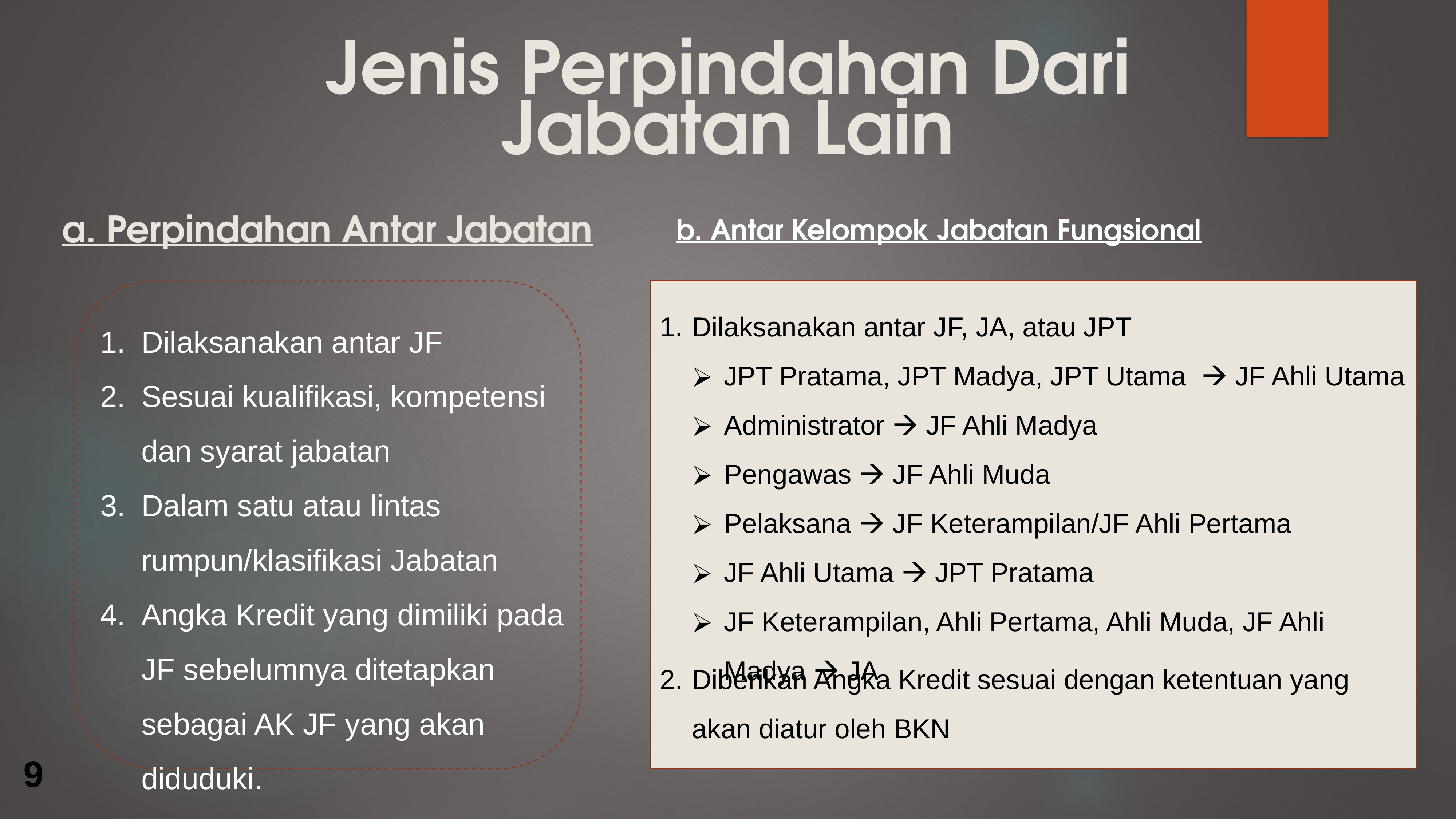

Jenis Perpindahan Dari Jabatan Lain
a. Perpindahan Antar Jabatan
b. Antar Kelompok Jabatan Fungsional

1. 	Dilaksanakan antar JF, JA, atau JPT
JPT Pratama, JPT Madya, JPT Utama  🡪 JF Ahli Utama
Administrator 🡪 JF Ahli Madya
Pengawas 🡪 JF Ahli Muda
Pelaksana 🡪 JF Keterampilan/JF Ahli Pertama
JF Ahli Utama 🡪 JPT Pratama
JF Keterampilan, Ahli Pertama, Ahli Muda, JF Ahli Madya 🡪 JA
Dilaksanakan antar JF
Sesuai kualifikasi, kompetensi dan syarat jabatan
Dalam satu atau lintas rumpun/klasifikasi Jabatan
Angka Kredit yang dimiliki pada JF sebelumnya ditetapkan sebagai AK JF yang akan diduduki.
2. 	Diberikan Angka Kredit sesuai dengan ketentuan yang akan diatur oleh BKN
9